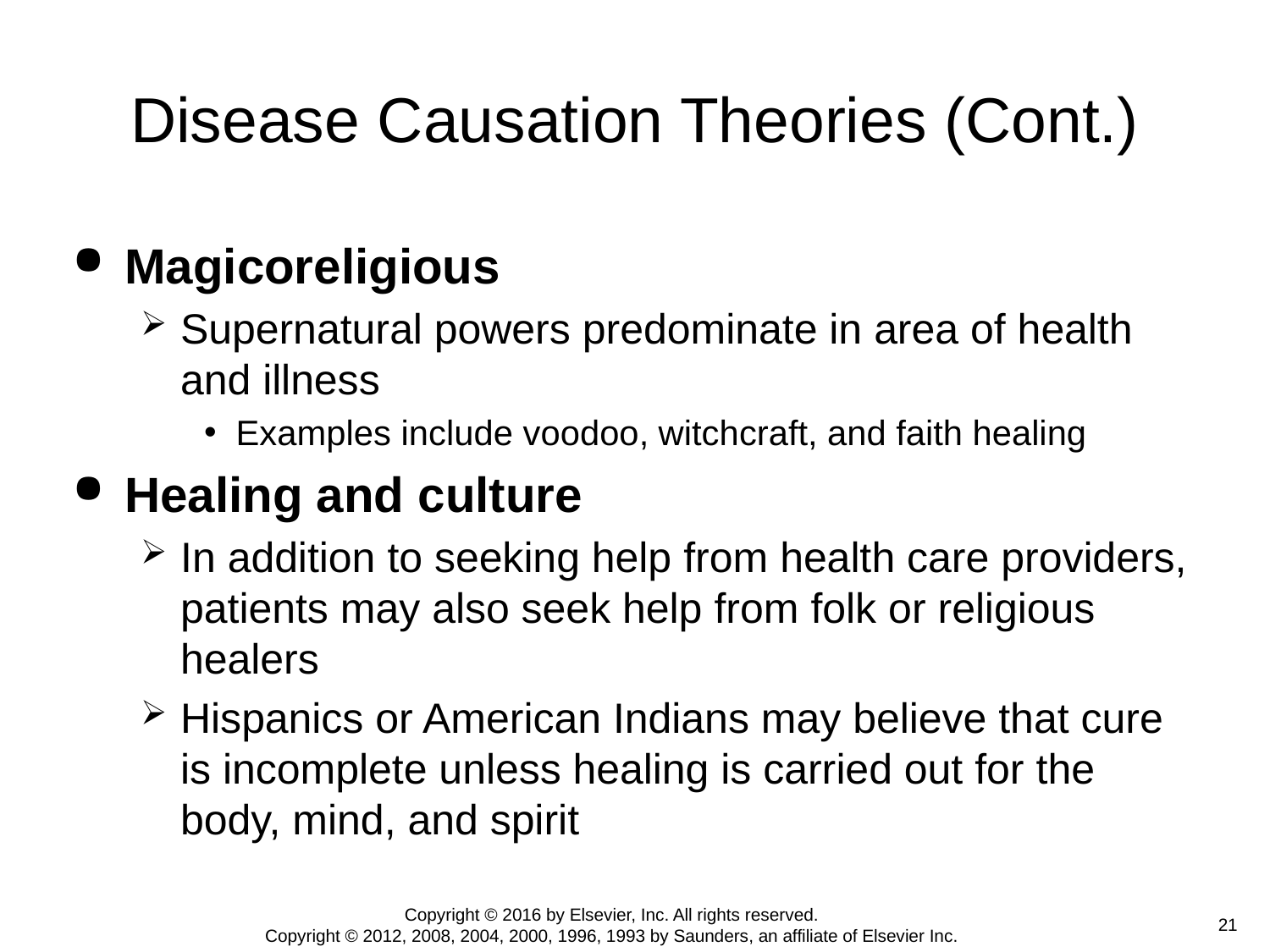

# Disease Causation Theories (Cont.)
Magicoreligious
Supernatural powers predominate in area of health and illness
Examples include voodoo, witchcraft, and faith healing
Healing and culture
In addition to seeking help from health care providers, patients may also seek help from folk or religious healers
Hispanics or American Indians may believe that cure is incomplete unless healing is carried out for the body, mind, and spirit
Copyright © 2016 by Elsevier, Inc. All rights reserved.
Copyright © 2012, 2008, 2004, 2000, 1996, 1993 by Saunders, an affiliate of Elsevier Inc.
 21